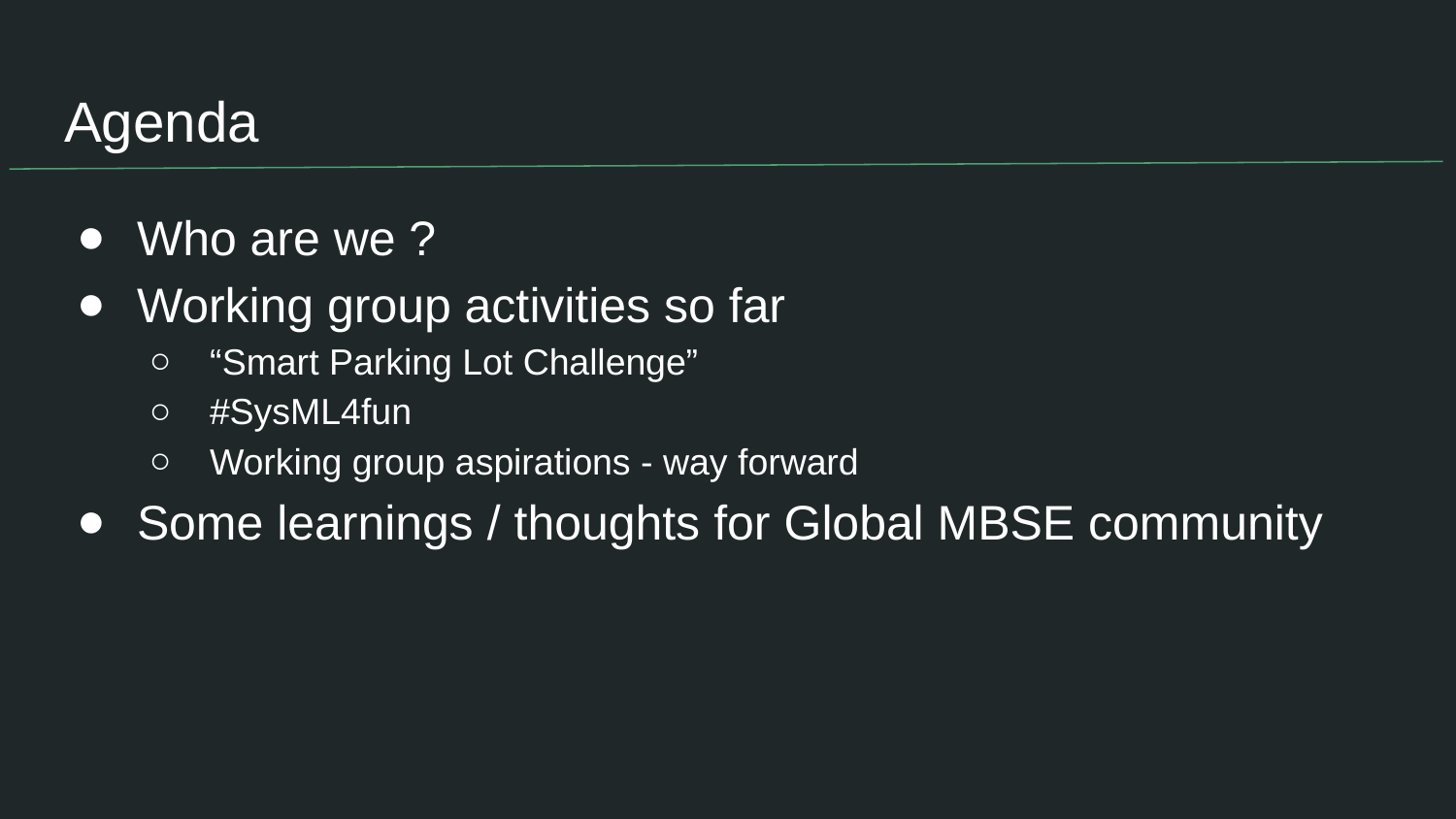

# Agenda
Who are we ?
Working group activities so far
“Smart Parking Lot Challenge”
#SysML4fun
Working group aspirations - way forward
Some learnings / thoughts for Global MBSE community